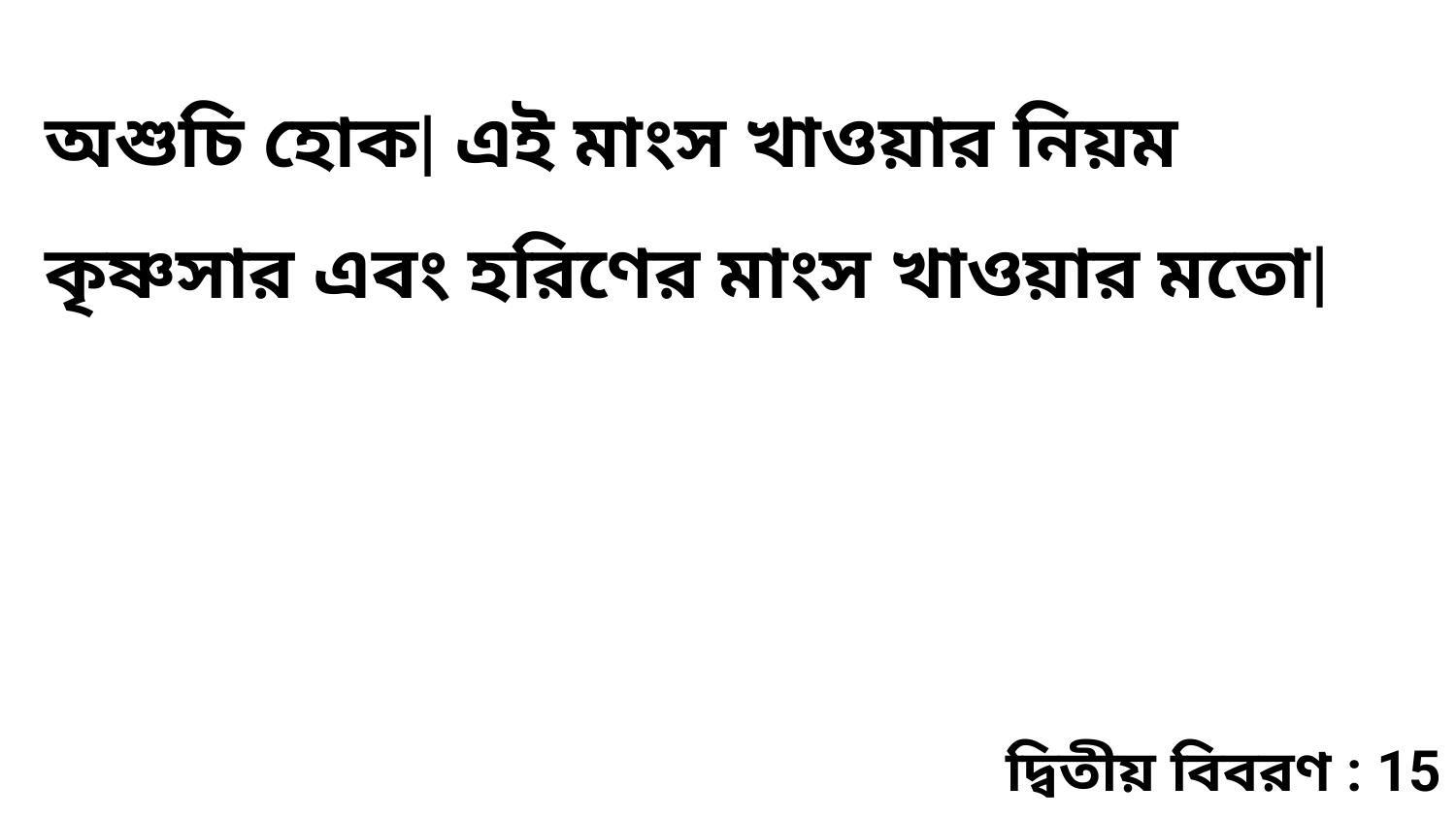

অশুচি হোক| এই মাংস খাওয়ার নিয়ম কৃষ্ণসার এবং হরিণের মাংস খাওয়ার মতো|
দ্বিতীয় বিবরণ : 15